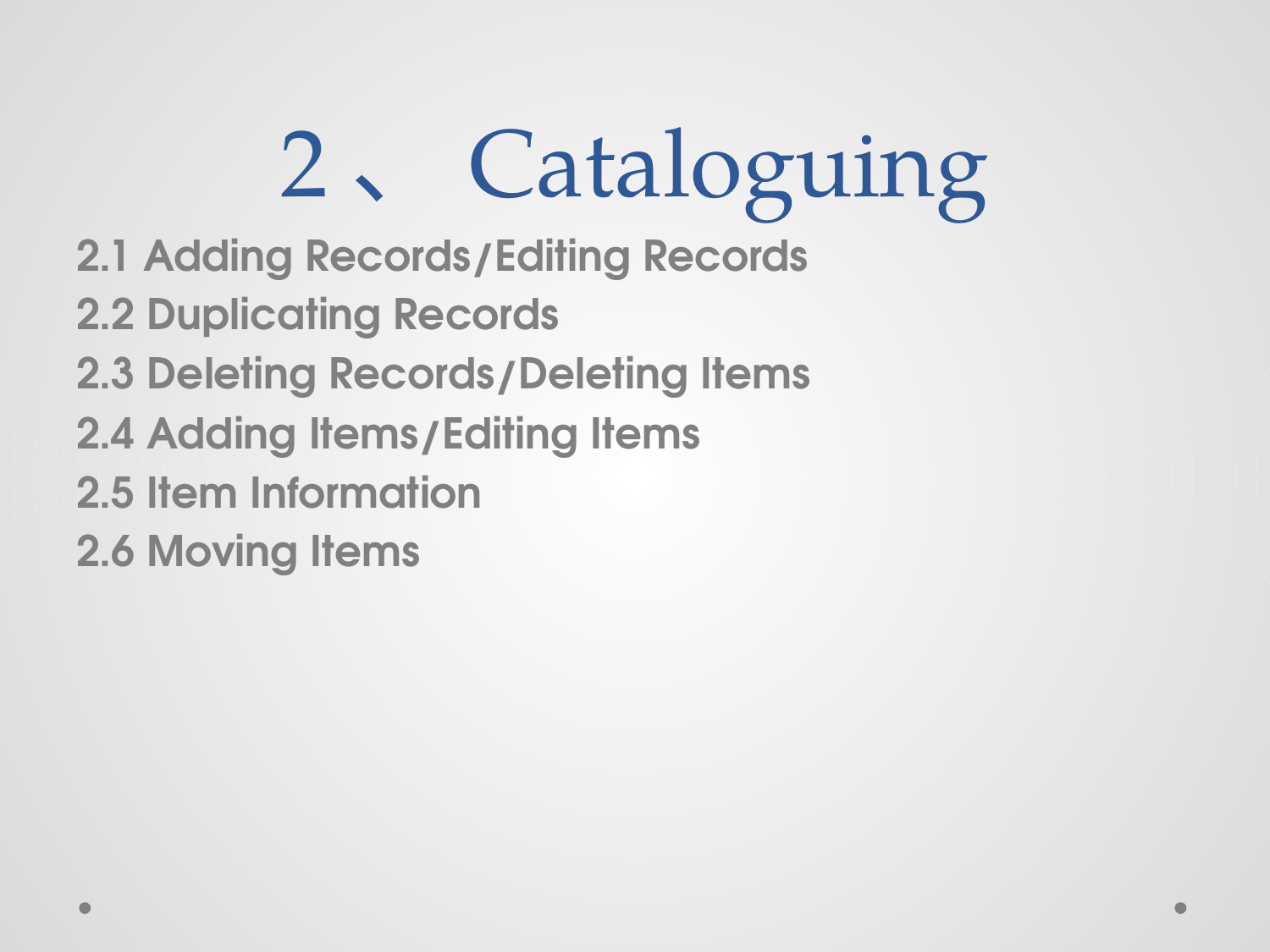

# 2、Cataloguing
2.1 Adding Records/Editing Records
2.2 Duplicating Records
2.3 Deleting Records/Deleting Items
2.4 Adding Items/Editing Items
2.5 Item Information
2.6 Moving Items